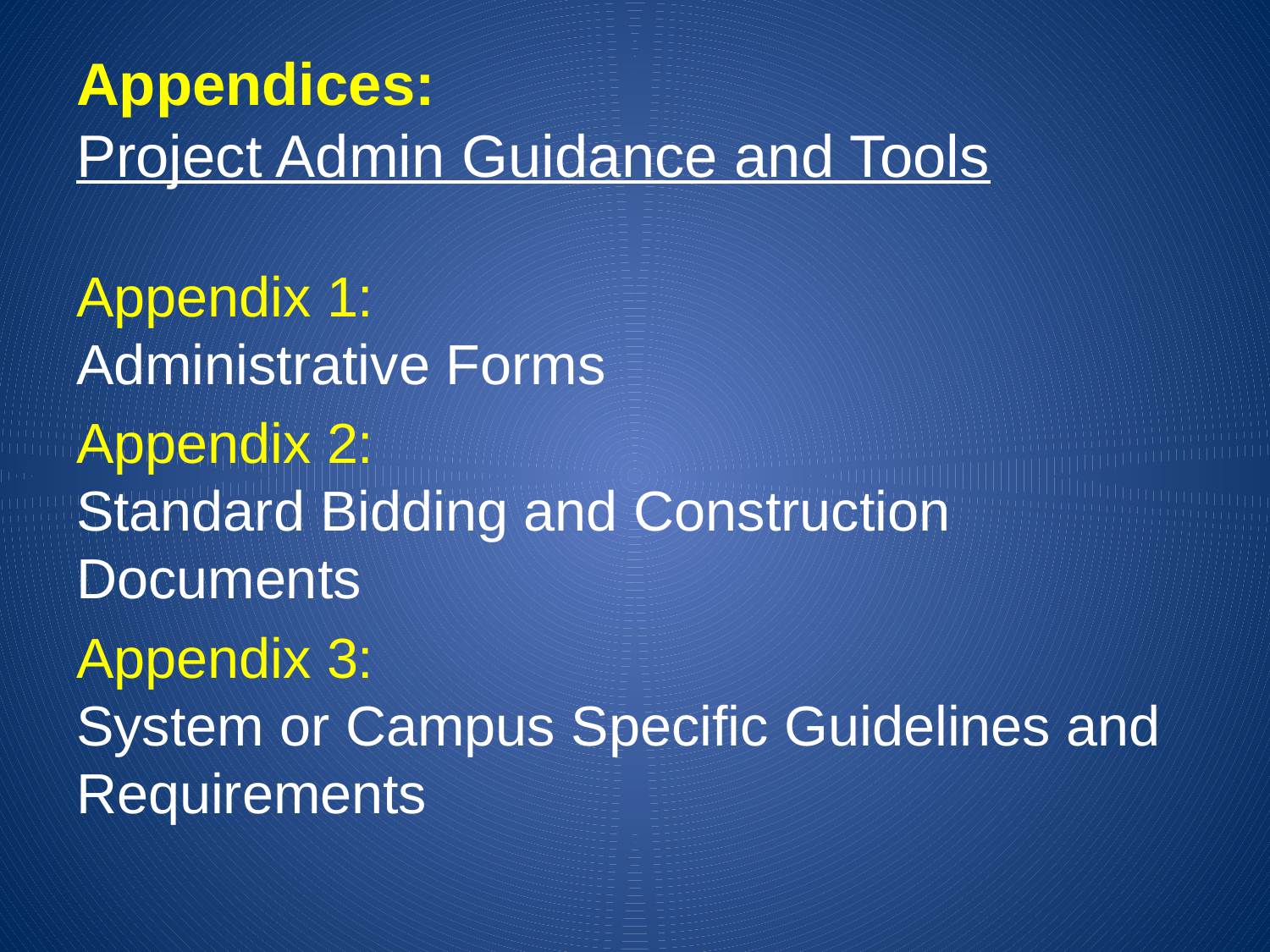

# Appendices: Project Admin Guidance and Tools
Appendix 1:
Administrative Forms
Appendix 2:
Standard Bidding and Construction Documents
Appendix 3:
System or Campus Specific Guidelines and Requirements